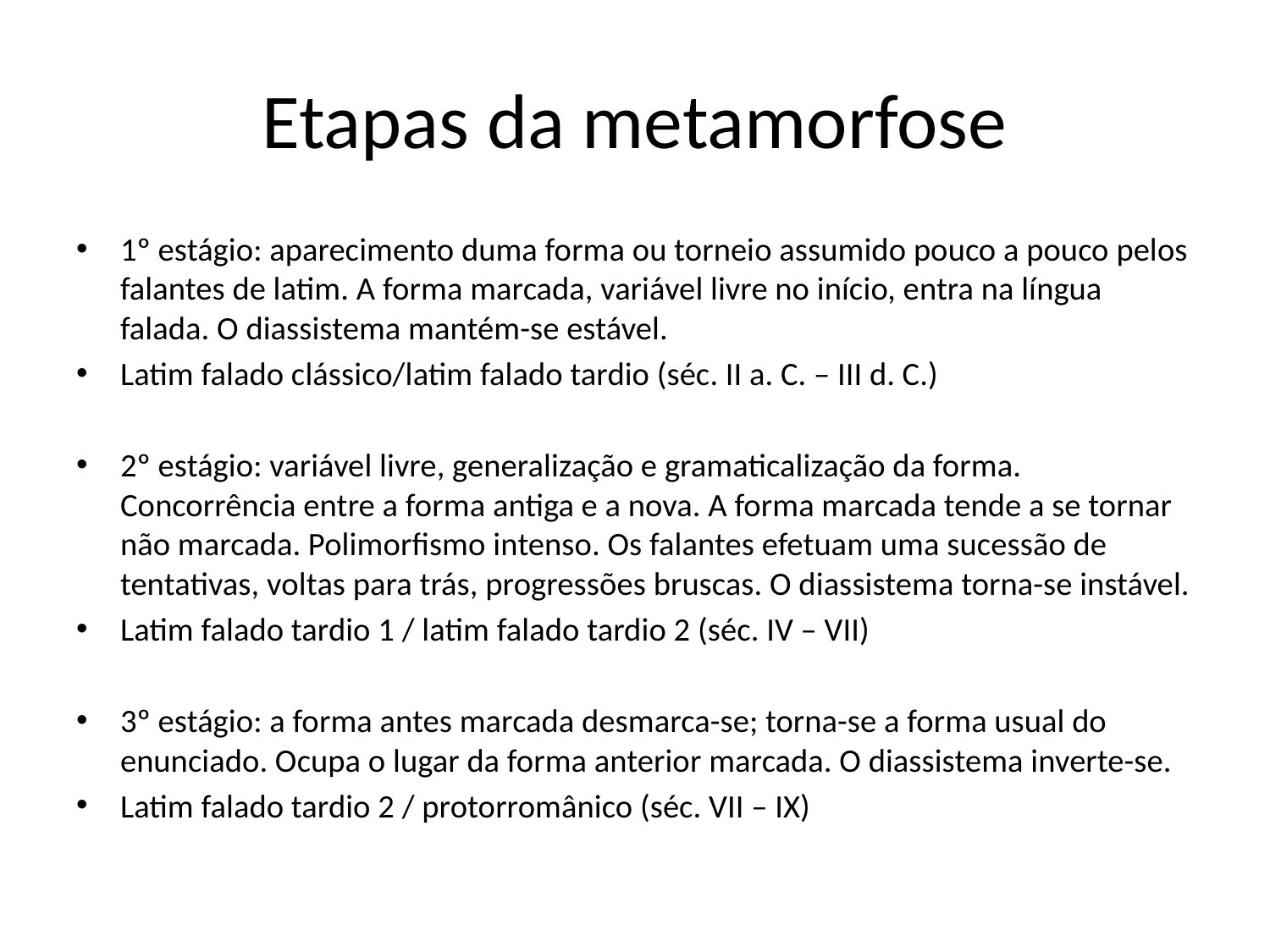

# Etapas da metamorfose
1º estágio: aparecimento duma forma ou torneio assumido pouco a pouco pelos falantes de latim. A forma marcada, variável livre no início, entra na língua falada. O diassistema mantém-se estável.
Latim falado clássico/latim falado tardio (séc. II a. C. – III d. C.)

2º estágio: variável livre, generalização e gramaticalização da forma. Concorrência entre a forma antiga e a nova. A forma marcada tende a se tornar não marcada. Polimorfismo intenso. Os falantes efetuam uma sucessão de tentativas, voltas para trás, progressões bruscas. O diassistema torna-se instável.
Latim falado tardio 1 / latim falado tardio 2 (séc. IV – VII)

3º estágio: a forma antes marcada desmarca-se; torna-se a forma usual do enunciado. Ocupa o lugar da forma anterior marcada. O diassistema inverte-se.
Latim falado tardio 2 / protorromânico (séc. VII – IX)